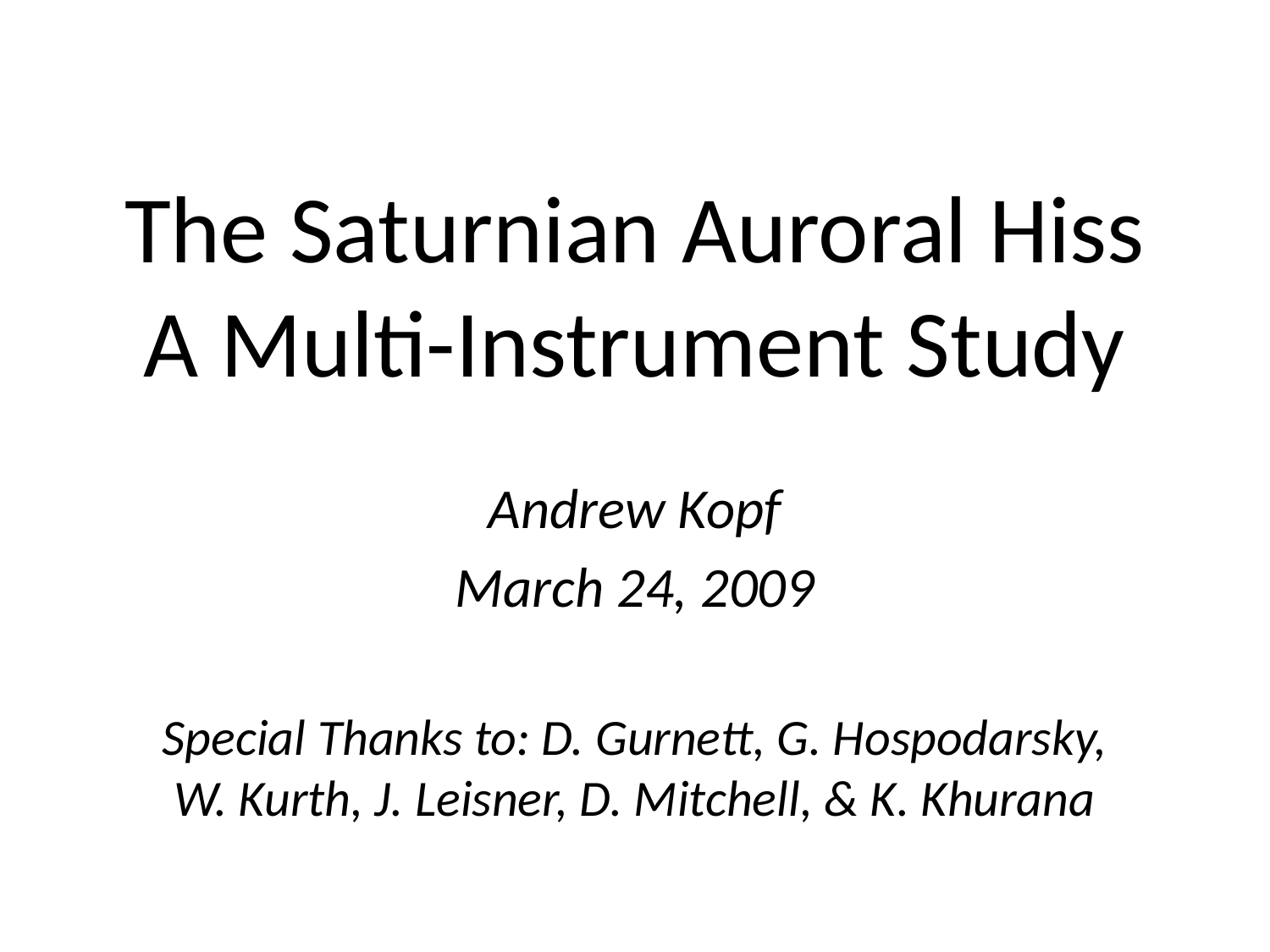

# The Saturnian Auroral Hiss A Multi-Instrument Study
Andrew Kopf
March 24, 2009
Special Thanks to: D. Gurnett, G. Hospodarsky, W. Kurth, J. Leisner, D. Mitchell, & K. Khurana